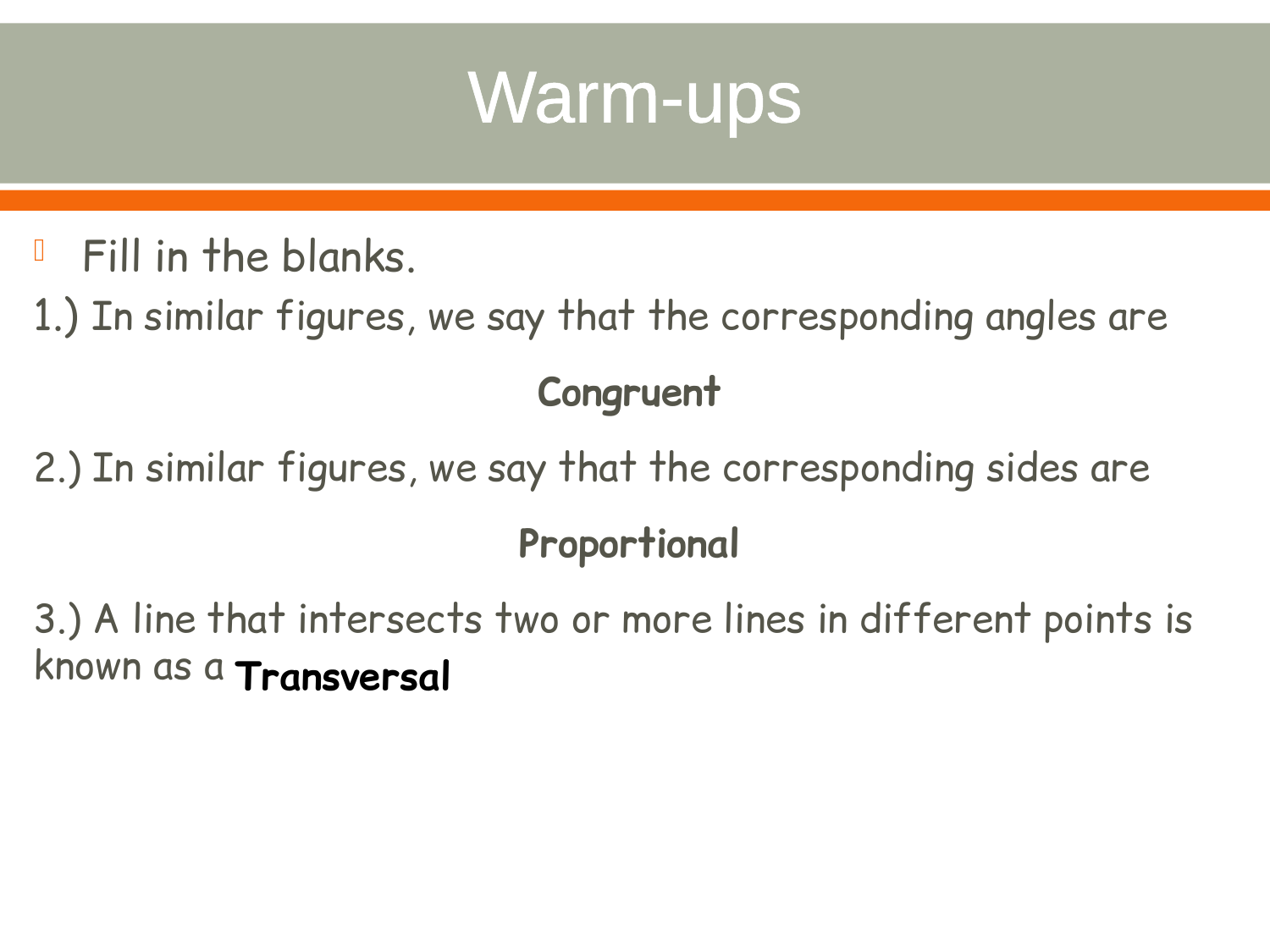

# Warm-ups
Fill in the blanks.
1.) In similar figures, we say that the corresponding angles are
Congruent
2.) In similar figures, we say that the corresponding sides are
Proportional
3.) A line that intersects two or more lines in different points is known as a
Transversal